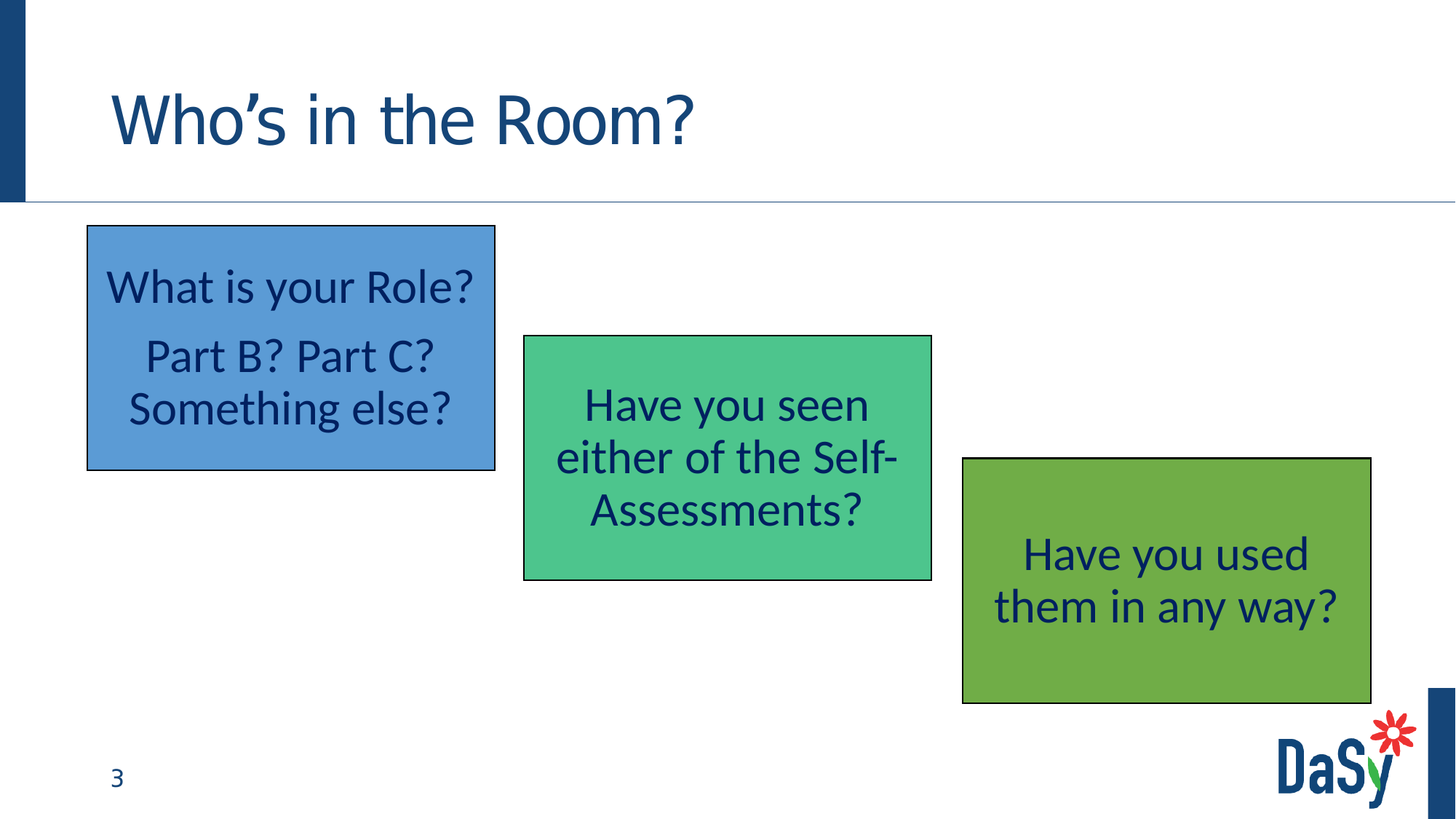

# Who’s in the Room?
What is your Role?
Part B? Part C? Something else?
Have you seen either of the Self-Assessments?
Have you used them in any way?